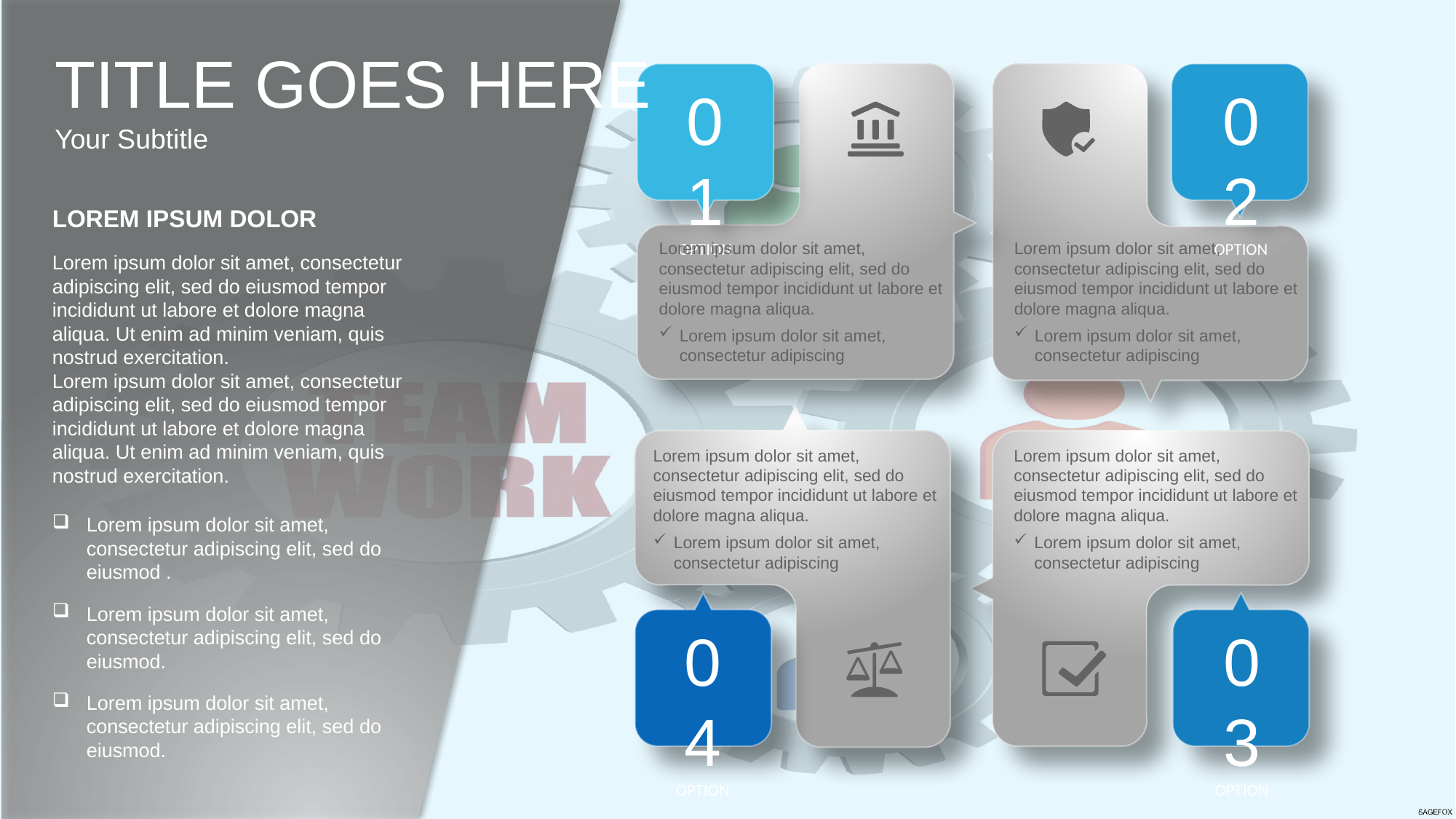

TITLE GOES HERE
Your Subtitle

01
OPTION
02
OPTION

LOREM IPSUM DOLOR

Lorem ipsum dolor sit amet, consectetur adipiscing elit, sed do eiusmod tempor incididunt ut labore et dolore magna aliqua. Ut enim ad minim veniam, quis nostrud exercitation.
Lorem ipsum dolor sit amet, consectetur adipiscing elit, sed do eiusmod tempor incididunt ut labore et dolore magna aliqua. Ut enim ad minim veniam, quis nostrud exercitation.

Lorem ipsum dolor sit amet, consectetur adipiscing elit, sed do eiusmod .

Lorem ipsum dolor sit amet, consectetur adipiscing elit, sed do eiusmod.

Lorem ipsum dolor sit amet, consectetur adipiscing elit, sed do eiusmod.
Lorem ipsum dolor sit amet, consectetur adipiscing elit, sed do eiusmod tempor incididunt ut labore et dolore magna aliqua.

Lorem ipsum dolor sit amet, consectetur adipiscing
Lorem ipsum dolor sit amet, consectetur adipiscing elit, sed do eiusmod tempor incididunt ut labore et dolore magna aliqua.

Lorem ipsum dolor sit amet, consectetur adipiscing

Lorem ipsum dolor sit amet, consectetur adipiscing elit, sed do eiusmod tempor incididunt ut labore et dolore magna aliqua.

Lorem ipsum dolor sit amet, consectetur adipiscing
Lorem ipsum dolor sit amet, consectetur adipiscing elit, sed do eiusmod tempor incididunt ut labore et dolore magna aliqua.

Lorem ipsum dolor sit amet, consectetur adipiscing

04
OPTION
03
OPTION